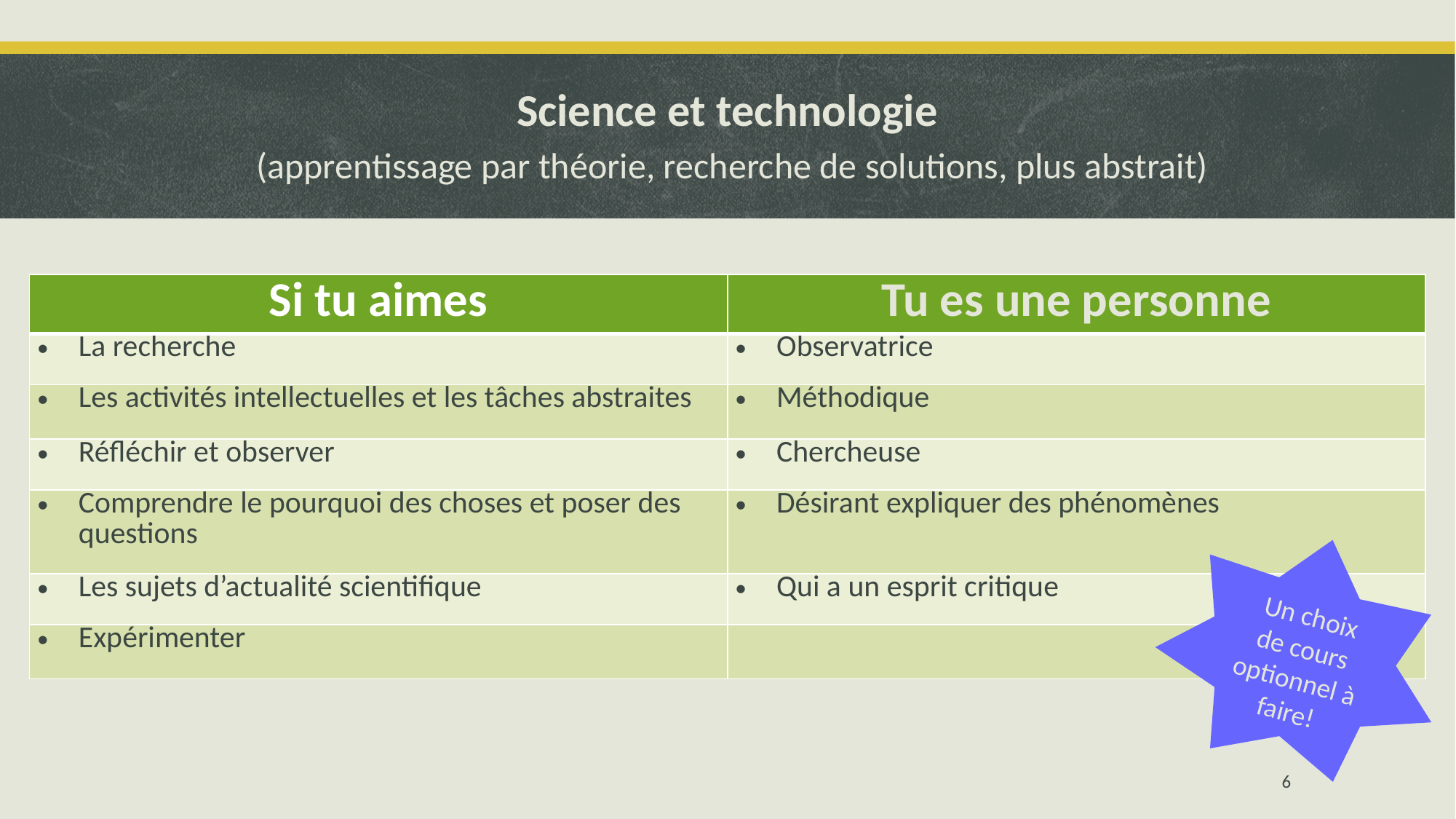

# Science et technologie (apprentissage par théorie, recherche de solutions, plus abstrait)
| Si tu aimes | Tu es une personne |
| --- | --- |
| La recherche | Observatrice |
| Les activités intellectuelles et les tâches abstraites | Méthodique |
| Réfléchir et observer | Chercheuse |
| Comprendre le pourquoi des choses et poser des questions | Désirant expliquer des phénomènes |
| Les sujets d’actualité scientifique | Qui a un esprit critique |
| Expérimenter |  |

Un choix de cours optionnel à faire!
6